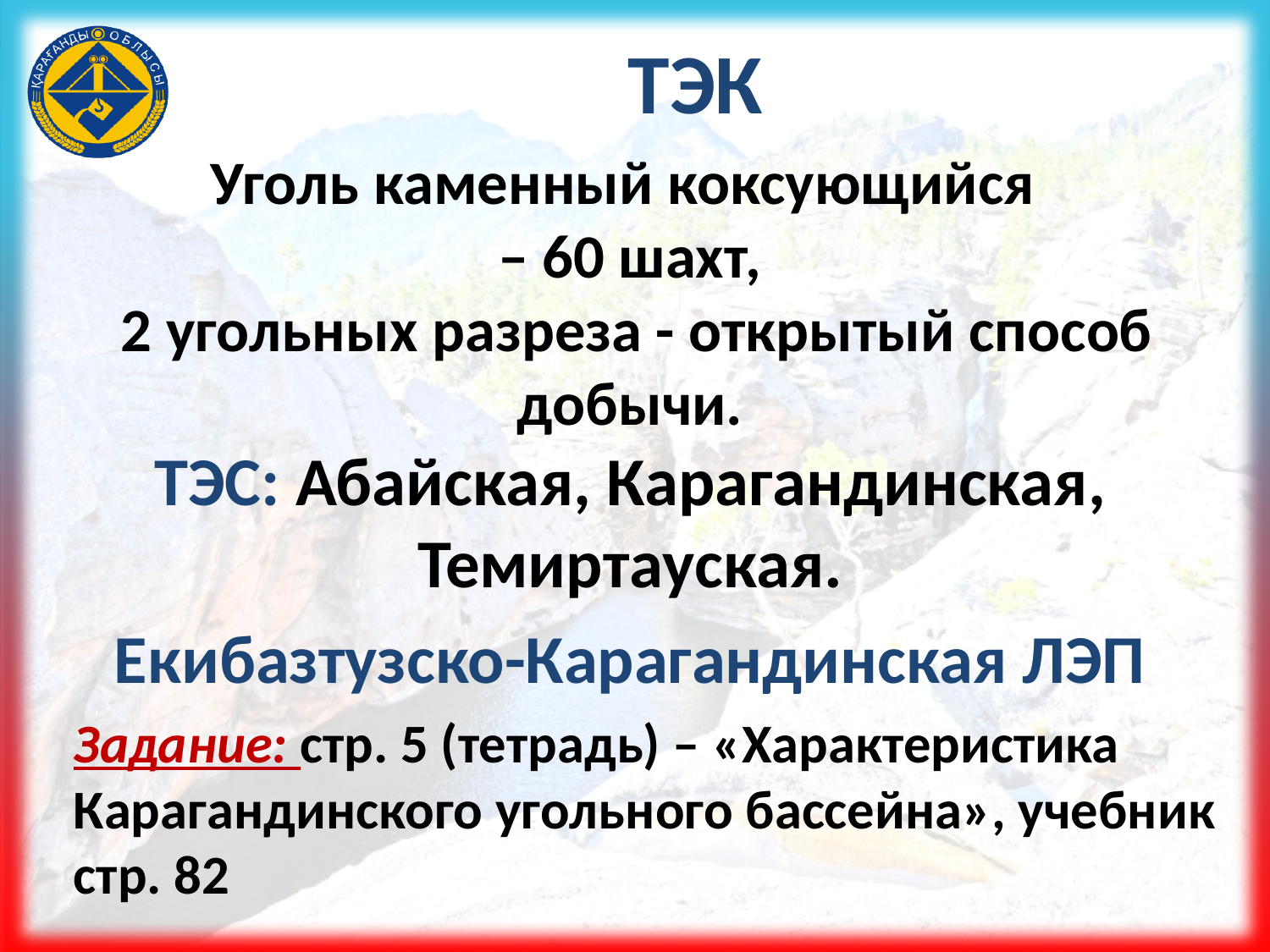

# ТЭК
Уголь каменный коксующийся
– 60 шахт,
 2 угольных разреза - открытый способ добычи.
ТЭС: Абайская, Карагандинская, Темиртауская.
Екибазтузско-Карагандинская ЛЭП
Задание: стр. 5 (тетрадь) – «Характеристика Карагандинского угольного бассейна», учебник стр. 82